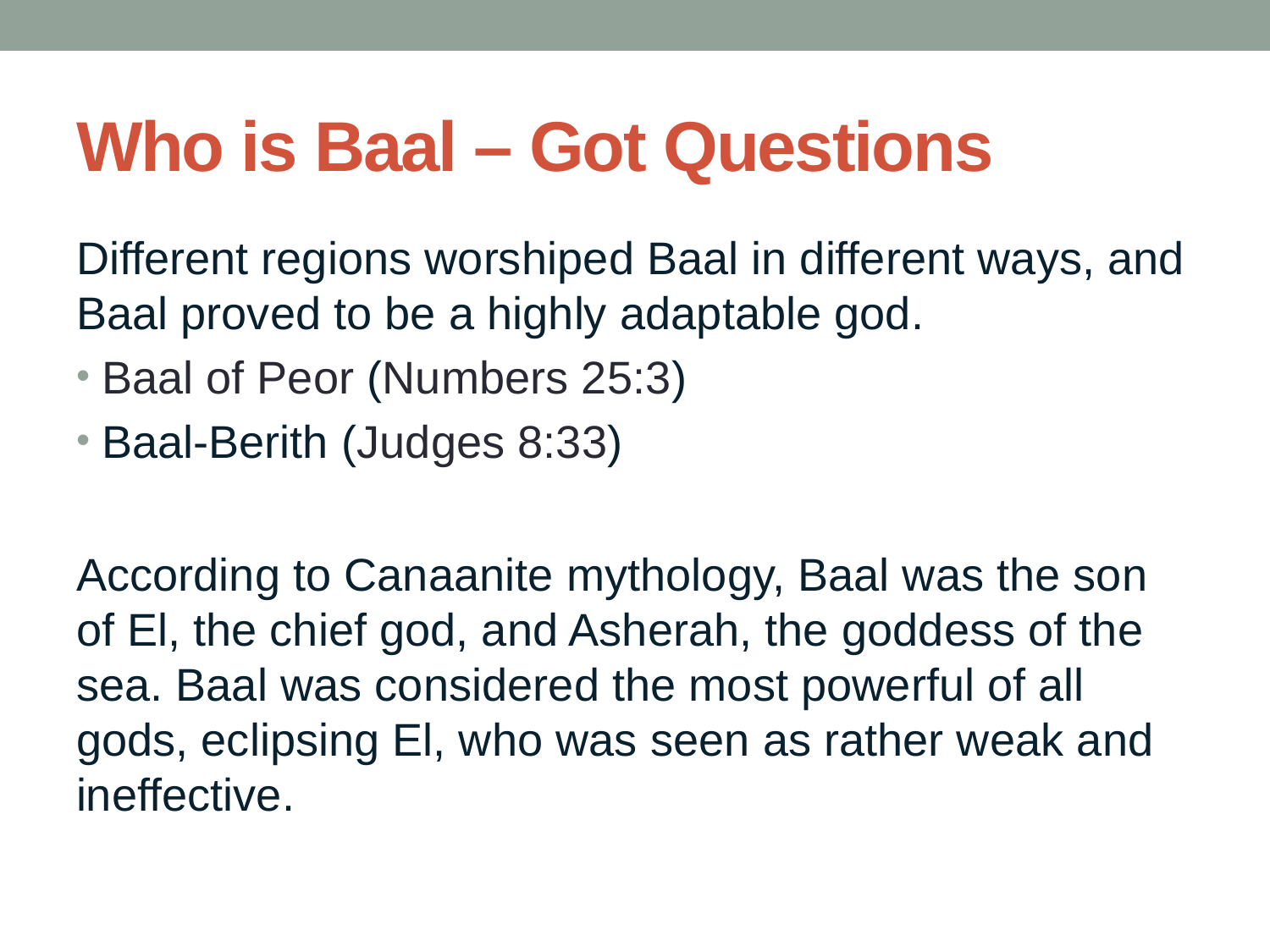

# Who is Baal – Got Questions
Different regions worshiped Baal in different ways, and Baal proved to be a highly adaptable god.
Baal of Peor (Numbers 25:3)
Baal-Berith (Judges 8:33)

According to Canaanite mythology, Baal was the son of El, the chief god, and Asherah, the goddess of the sea. Baal was considered the most powerful of all gods, eclipsing El, who was seen as rather weak and ineffective.